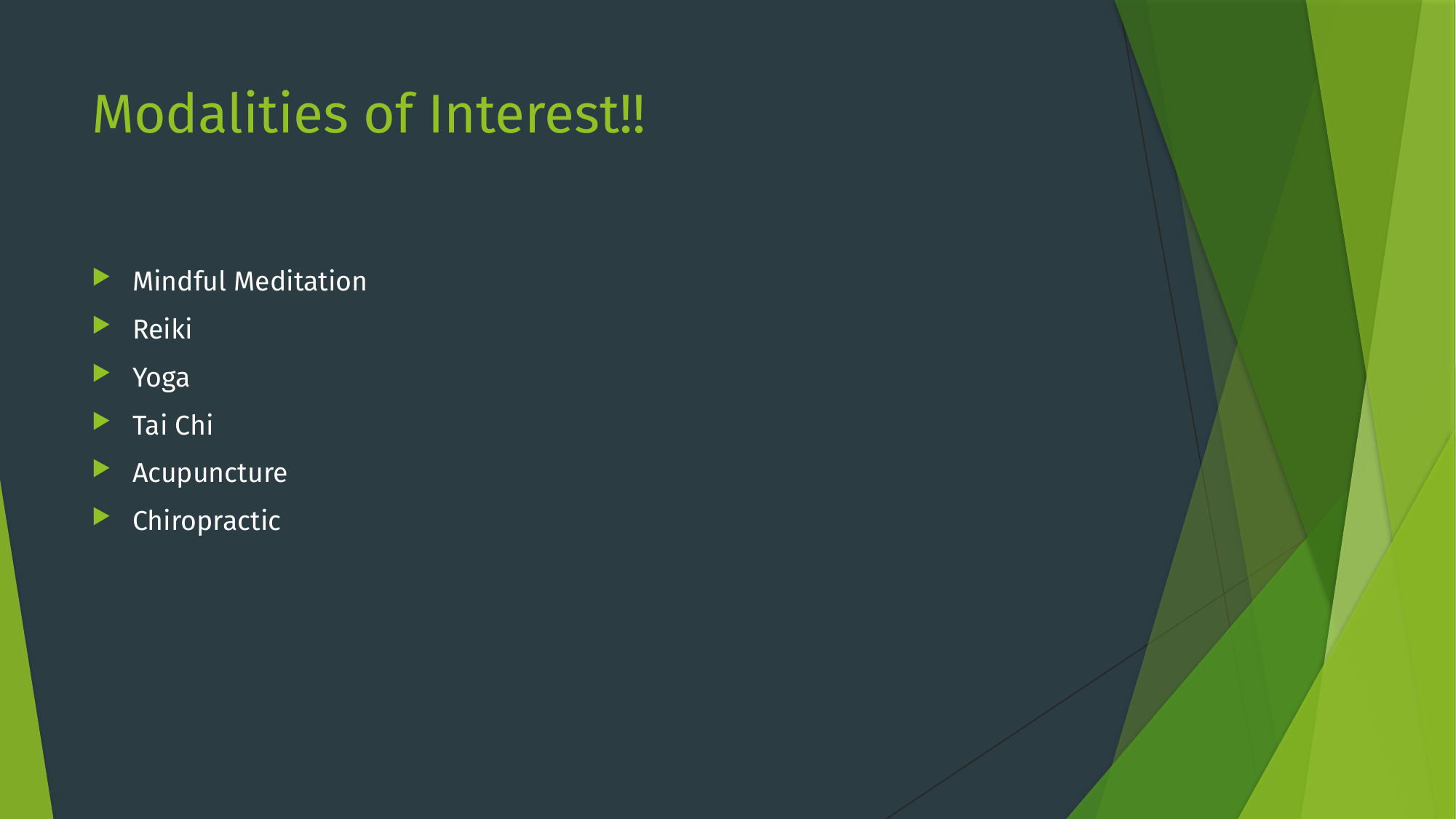

# Modalities of Interest!!
Mindful Meditation
Reiki
Yoga
Tai Chi
Acupuncture
Chiropractic